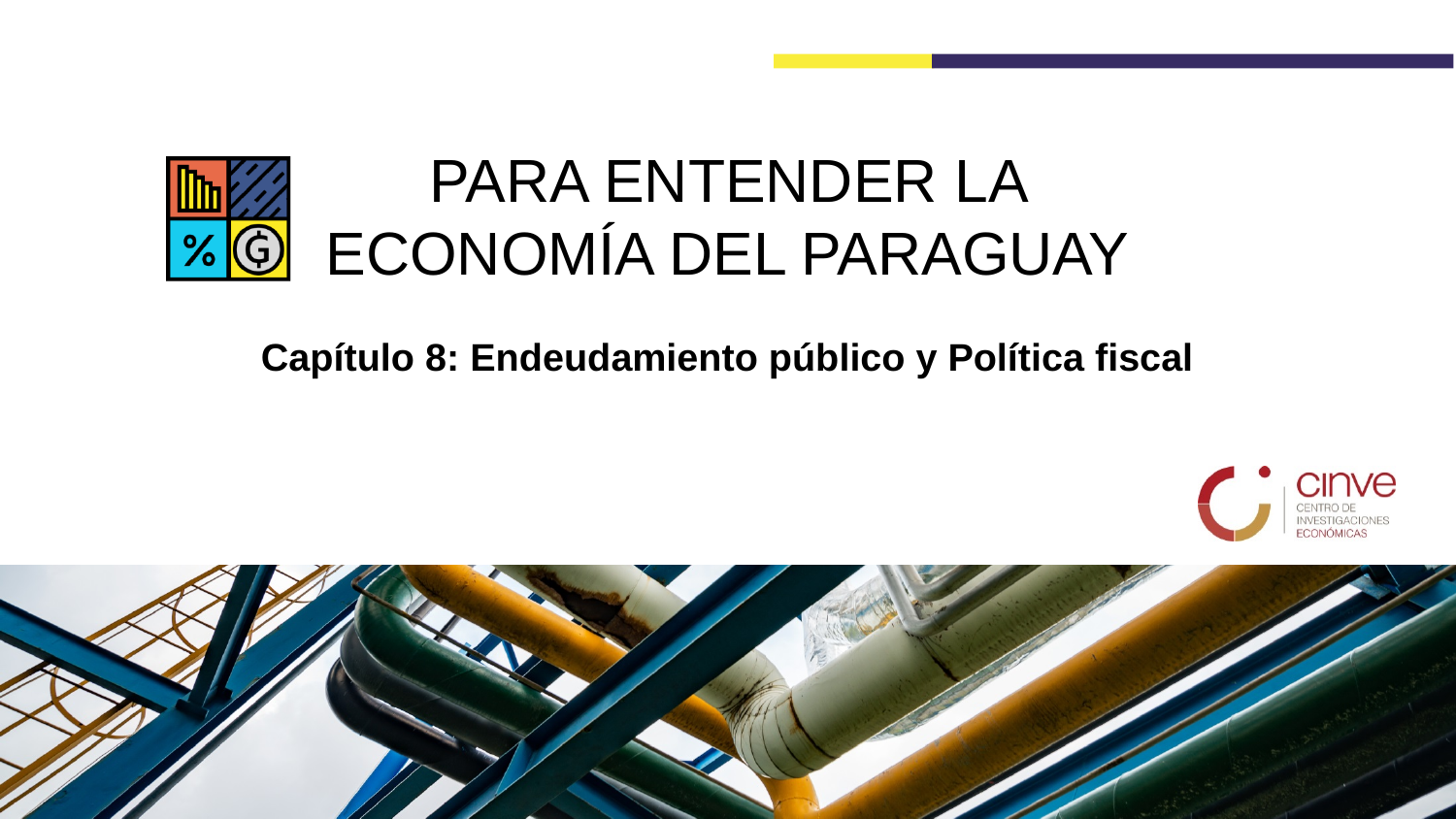

Capítulo 8: Endeudamiento público y Política fiscal